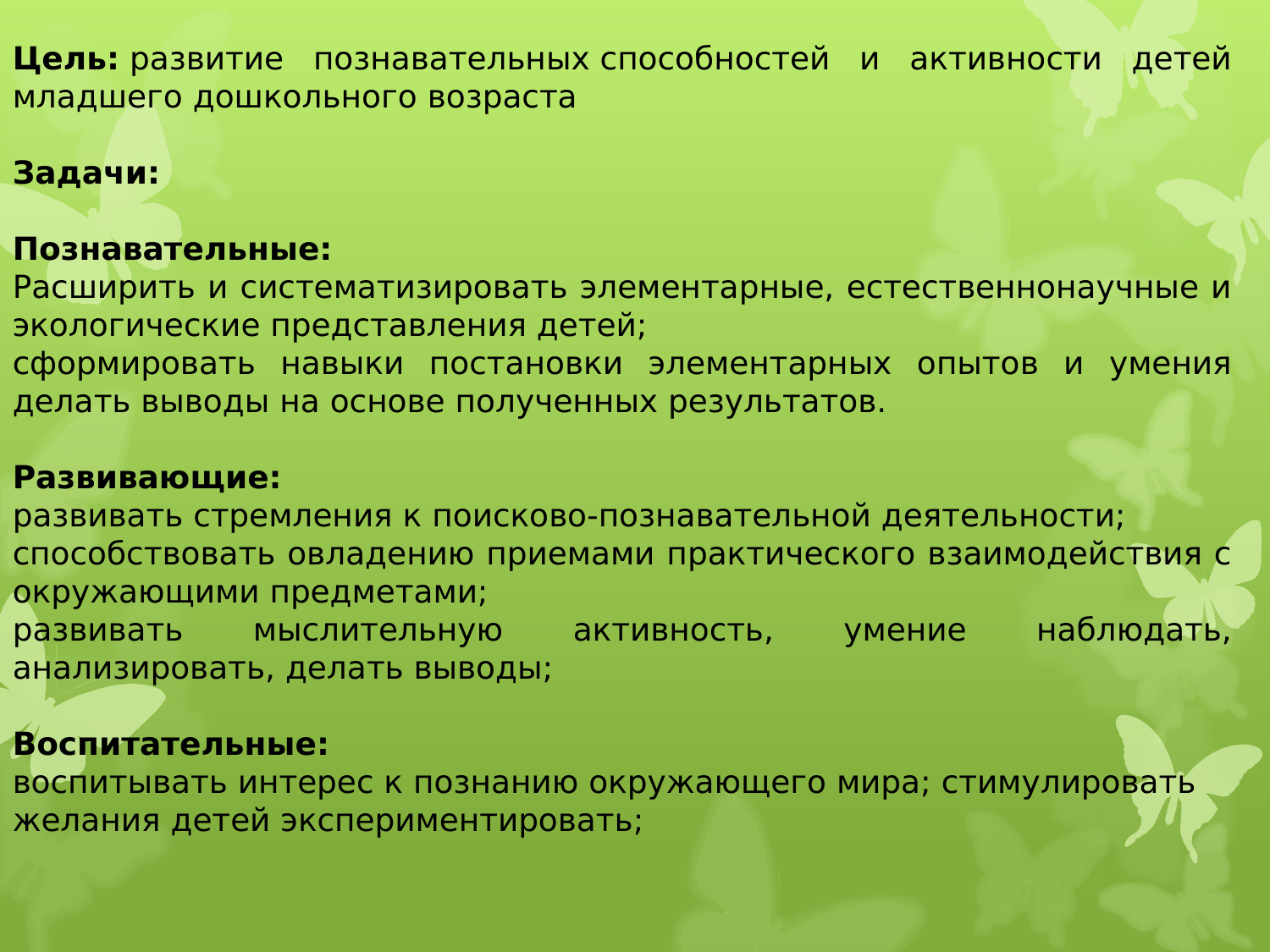

Цель: развитие познавательных способностей и активности детей младшего дошкольного возраста

Задачи:

Познавательные:
Расширить и систематизировать элементарные, естественнонаучные и экологические представления детей;
сформировать навыки постановки элементарных опытов и умения делать выводы на основе полученных результатов.

Развивающие:
развивать стремления к поисково-познавательной деятельности;
способствовать овладению приемами практического взаимодействия с окружающими предметами;
развивать мыслительную активность, умение наблюдать, анализировать, делать выводы;

Воспитательные:
воспитывать интерес к познанию окружающего мира; стимулировать желания детей экспериментировать;